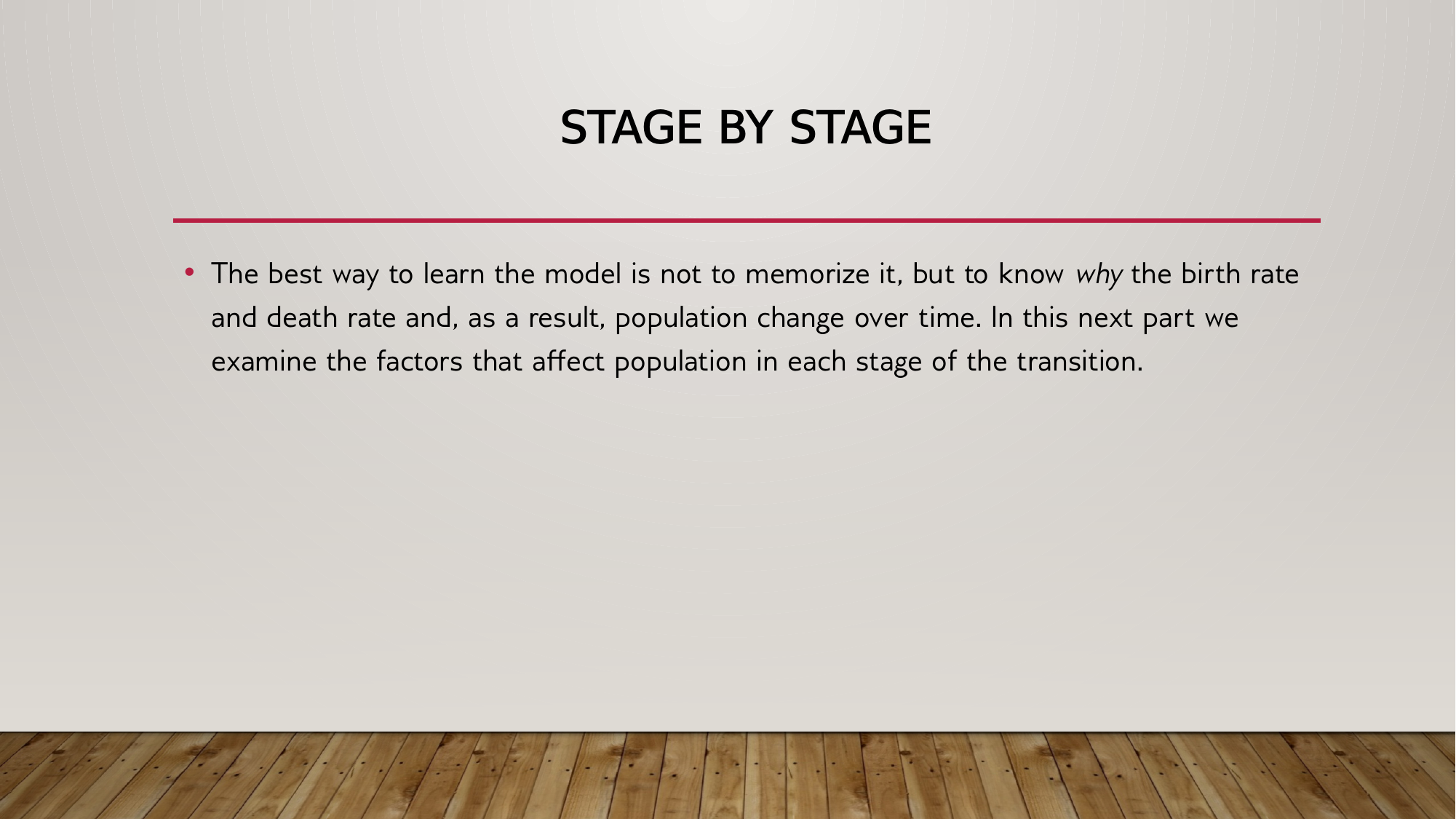

# STAGE BY STAGE
The best way to learn the model is not to memorize it, but to know why the birth rate and death rate and, as a result, population change over time. In this next part we examine the factors that affect population in each stage of the transition.